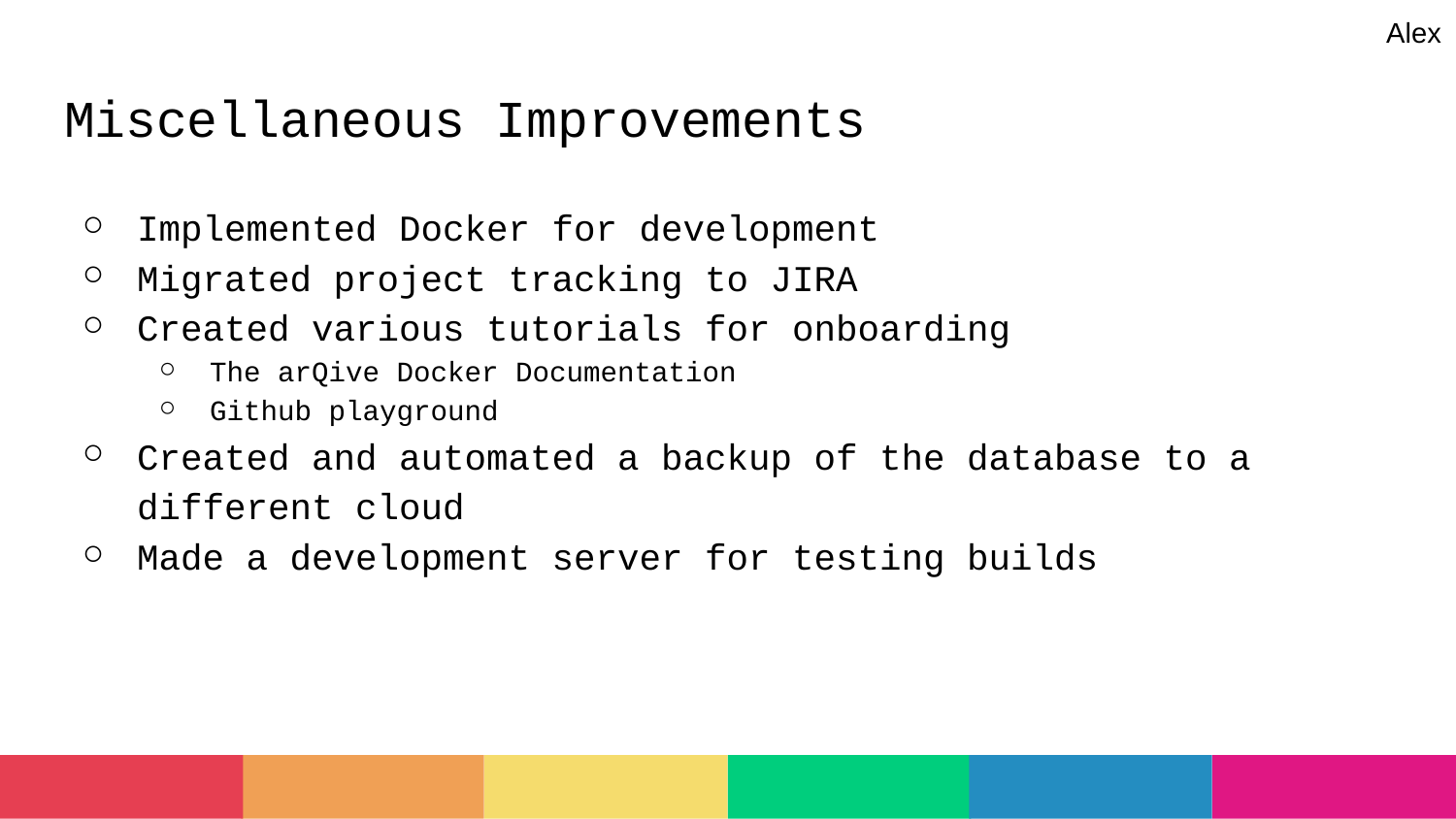

Alex

# Miscellaneous Improvements
Implemented Docker for development
Migrated project tracking to JIRA
Created various tutorials for onboarding
The arQive Docker Documentation
Github playground
Created and automated a backup of the database to a different cloud
Made a development server for testing builds